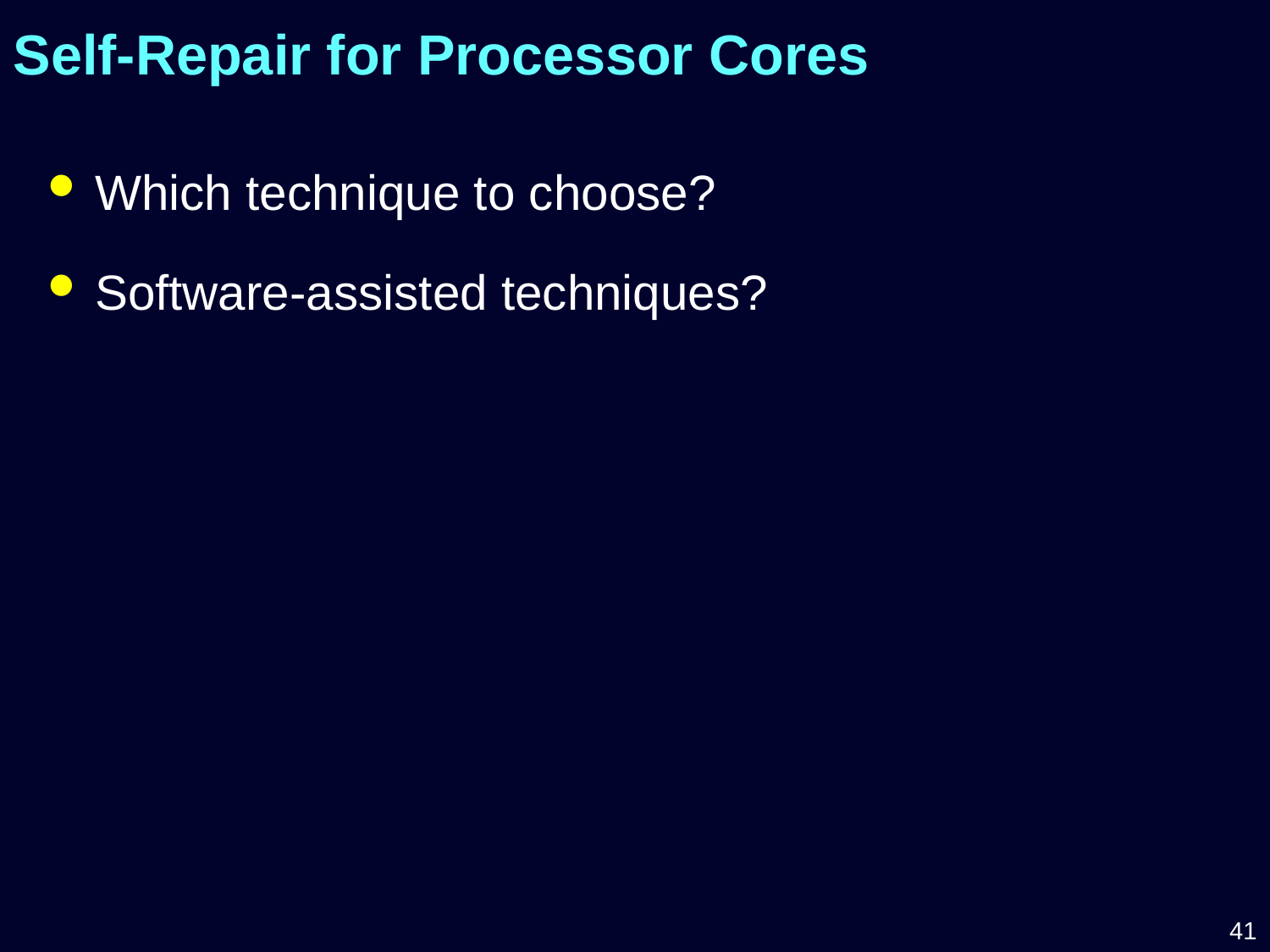

# Self-Repair for Processor Cores
Which technique to choose?
Software-assisted techniques?
41